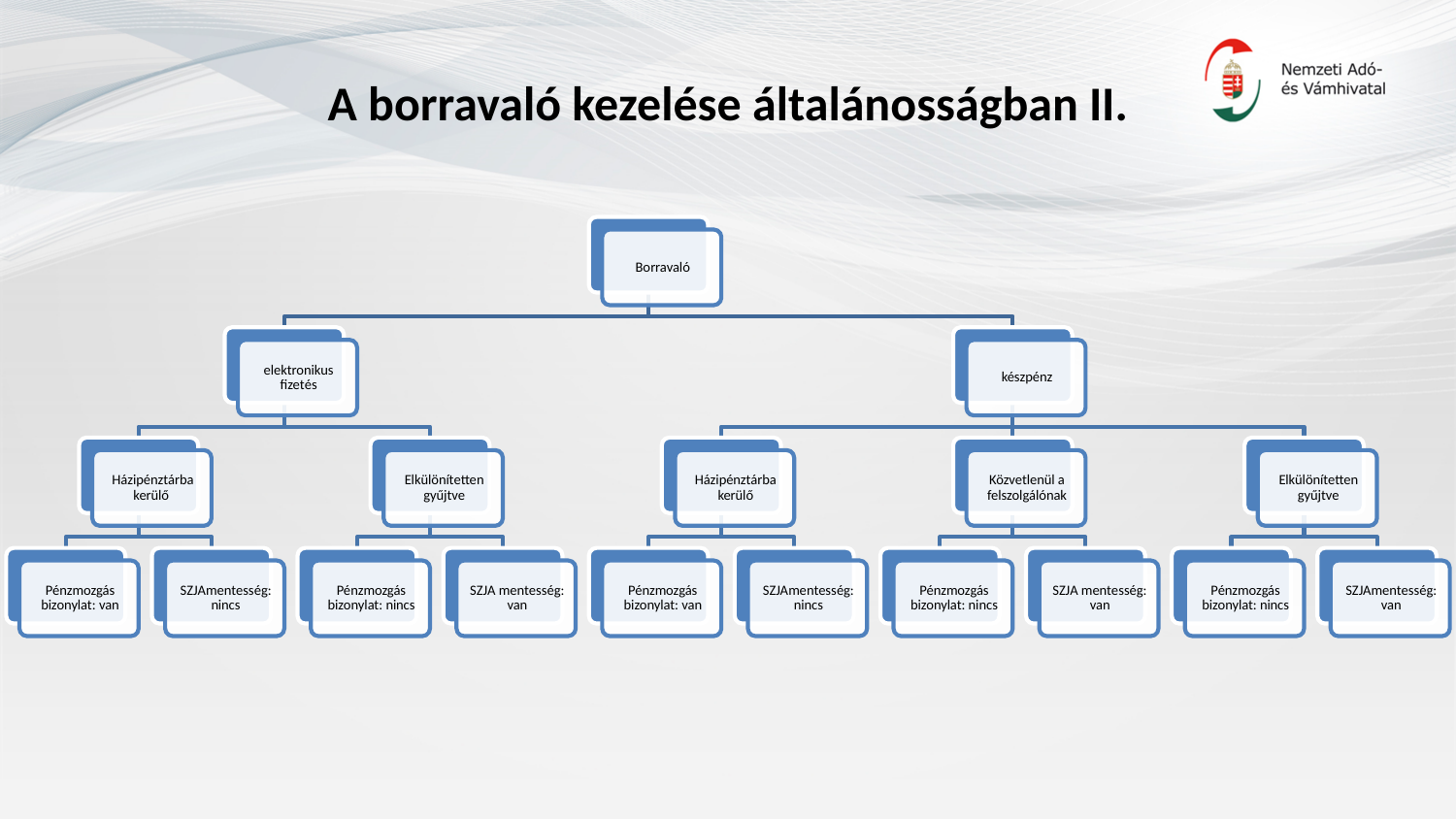

Borravaló
elektronikus fizetés
Házipénztárba kerülő
Pénzmozgás bizonylat: van
SZJAmentesség: nincs
Elkülönítetten gyűjtve
Pénzmozgás bizonylat: nincs
SZJA mentesség: van
készpénz
Házipénztárba kerülő
Pénzmozgás bizonylat: van
SZJAmentesség: nincs
Közvetlenül a felszolgálónak
Pénzmozgás bizonylat: nincs
SZJA mentesség: van
Elkülönítetten gyűjtve
Pénzmozgás bizonylat: nincs
SZJAmentesség: van
# A borravaló kezelése általánosságban II.